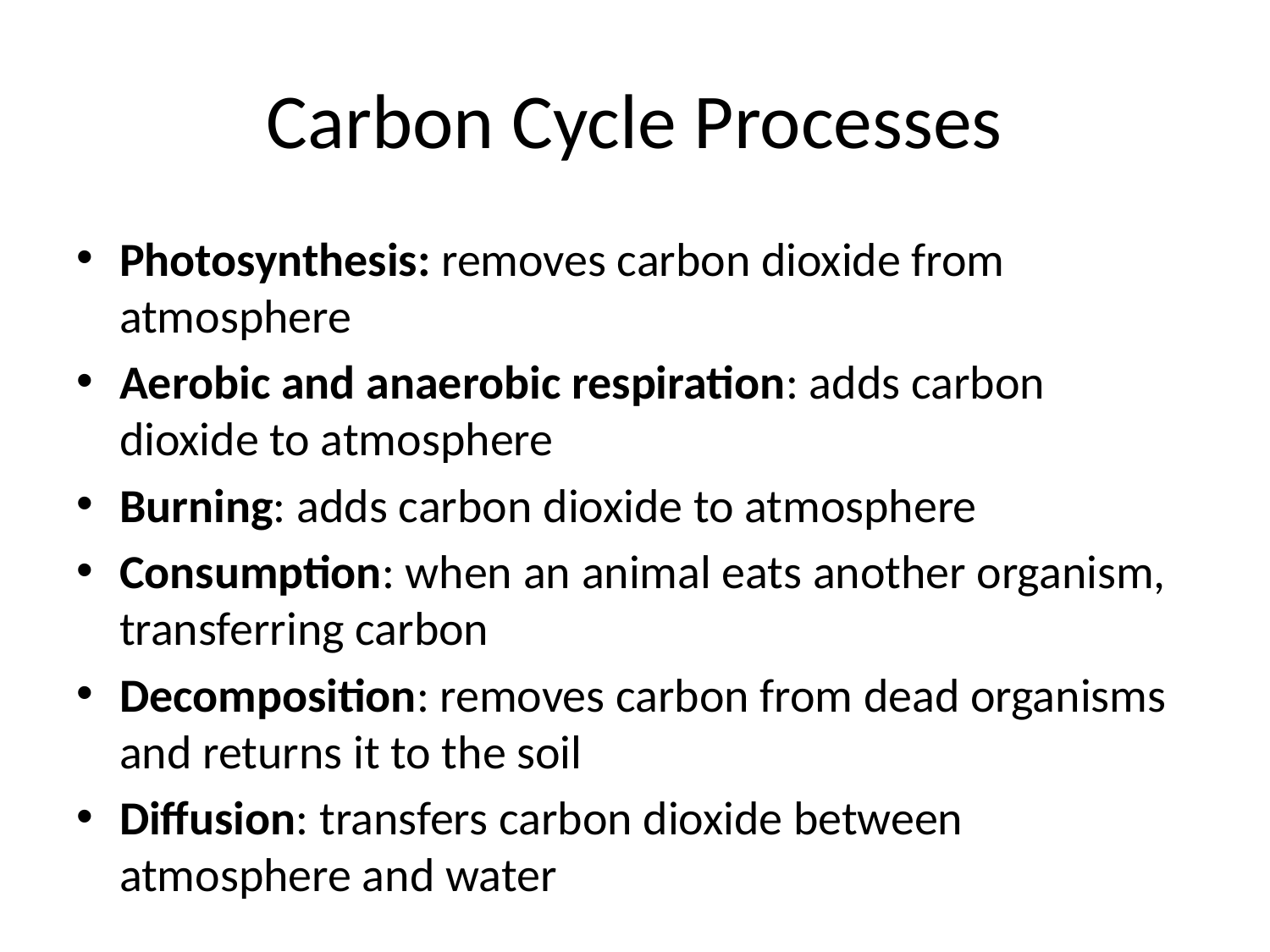

# Carbon Cycle Processes
Photosynthesis: removes carbon dioxide from atmosphere
Aerobic and anaerobic respiration: adds carbon dioxide to atmosphere
Burning: adds carbon dioxide to atmosphere
Consumption: when an animal eats another organism, transferring carbon
Decomposition: removes carbon from dead organisms and returns it to the soil
Diffusion: transfers carbon dioxide between atmosphere and water